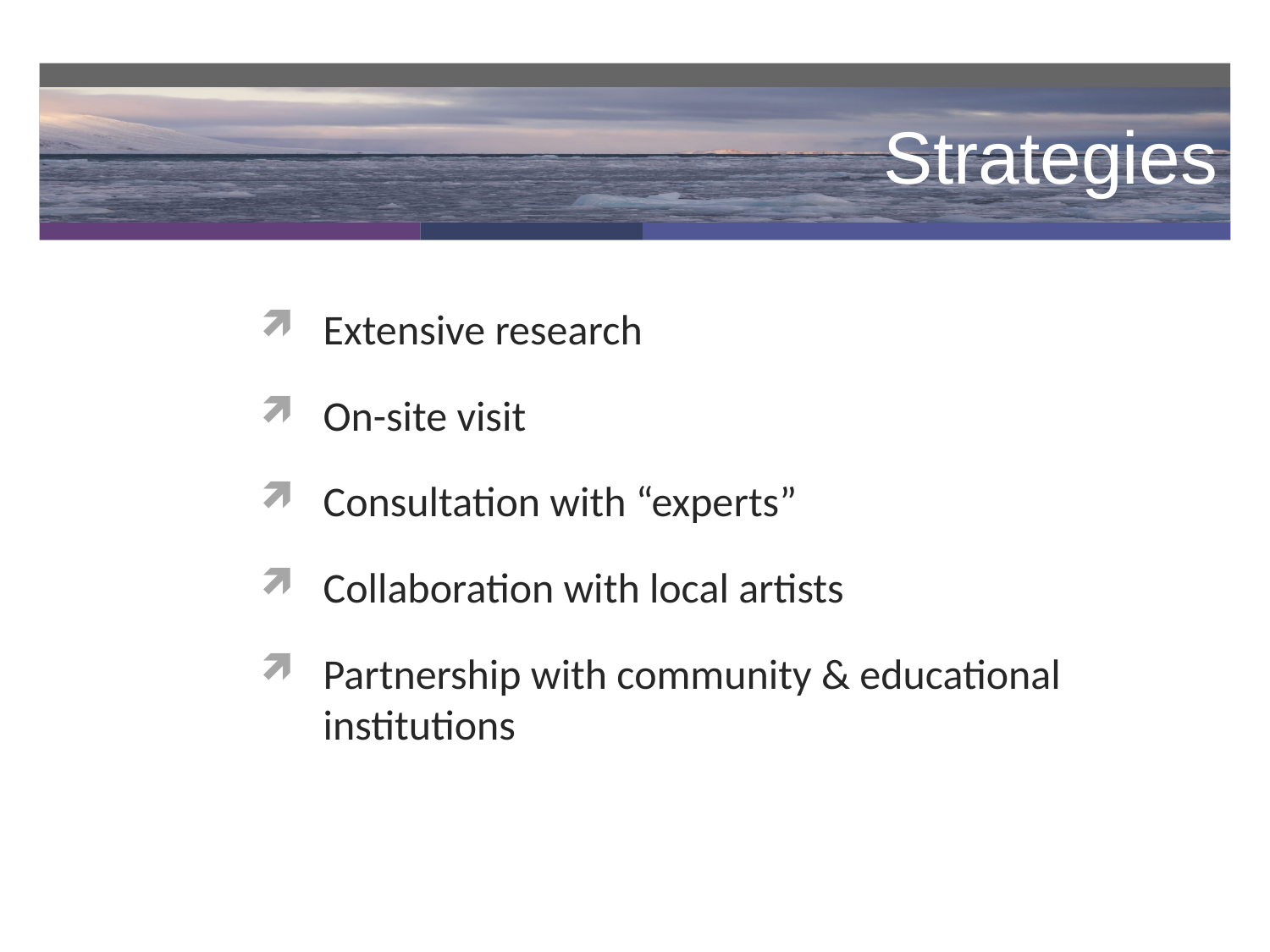

# Strategies
Extensive research
On-site visit
Consultation with “experts”
Collaboration with local artists
Partnership with community & educational institutions